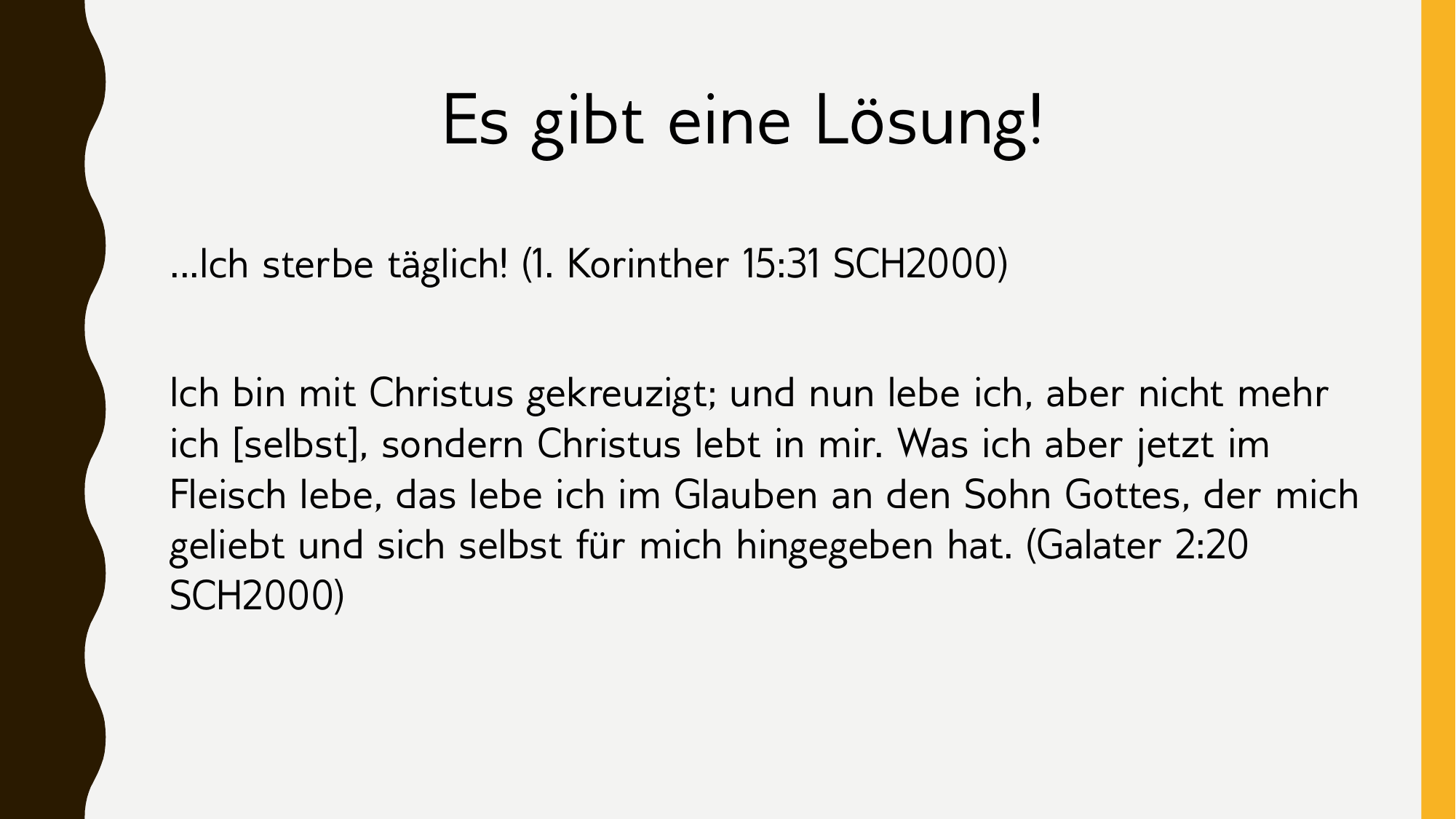

Es gibt eine Lösung!
...Ich sterbe täglich! (‭1. Korinther‬ ‭15‬:‭31‬ SCH2000)
Ich bin mit Christus gekreuzigt; und nun lebe ich, aber nicht mehr ich [selbst], sondern Christus lebt in mir. Was ich aber jetzt im Fleisch lebe, das lebe ich im Glauben an den Sohn Gottes, der mich geliebt und sich selbst für mich hinge­geben hat. (‭Galater‬ ‭2‬:‭20‬ SCH2000)